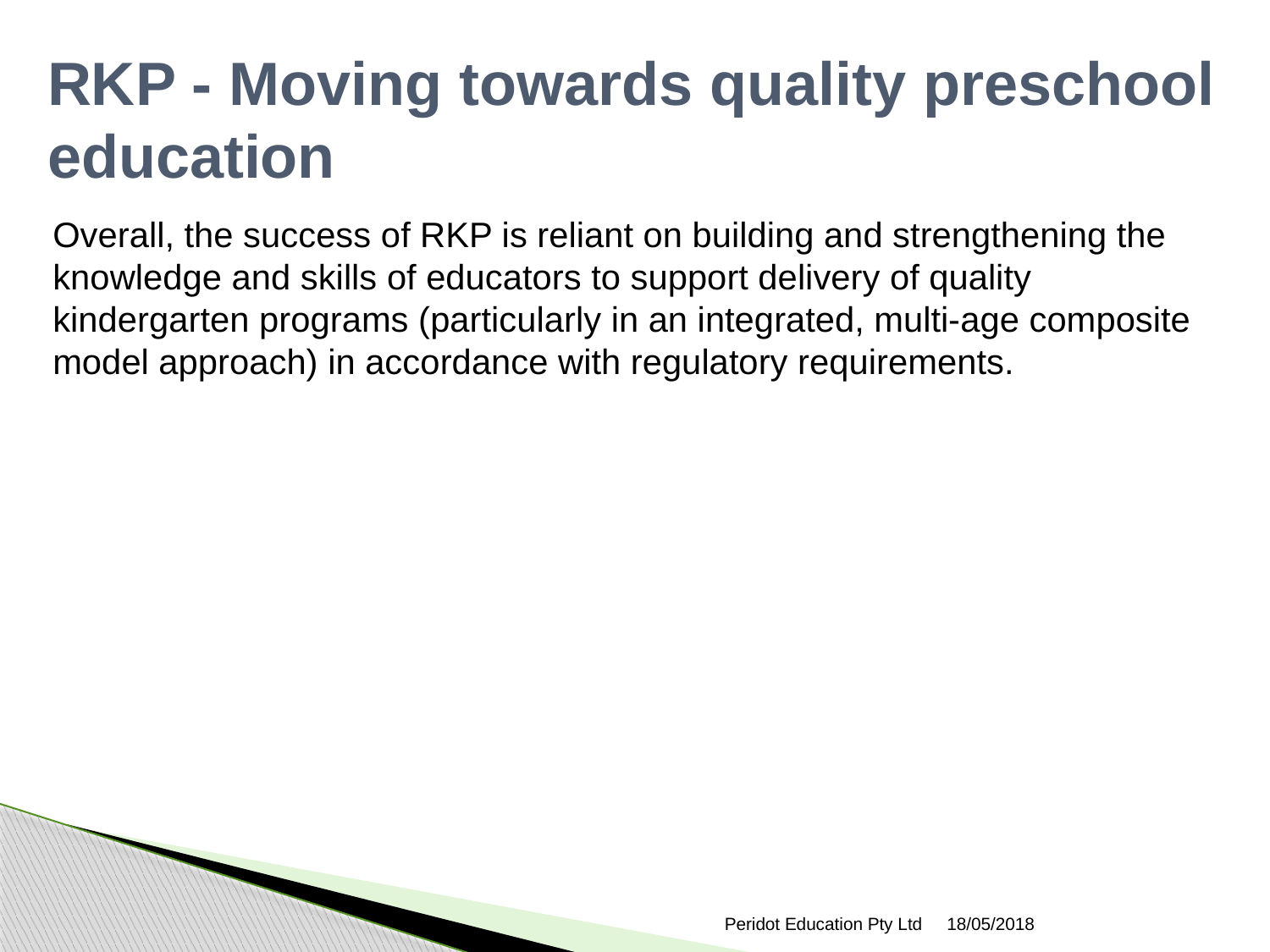

# RKP - Moving towards quality preschool education
Overall, the success of RKP is reliant on building and strengthening the knowledge and skills of educators to support delivery of quality kindergarten programs (particularly in an integrated, multi-age composite model approach) in accordance with regulatory requirements.

Peridot Education Pty Ltd
18/05/2018